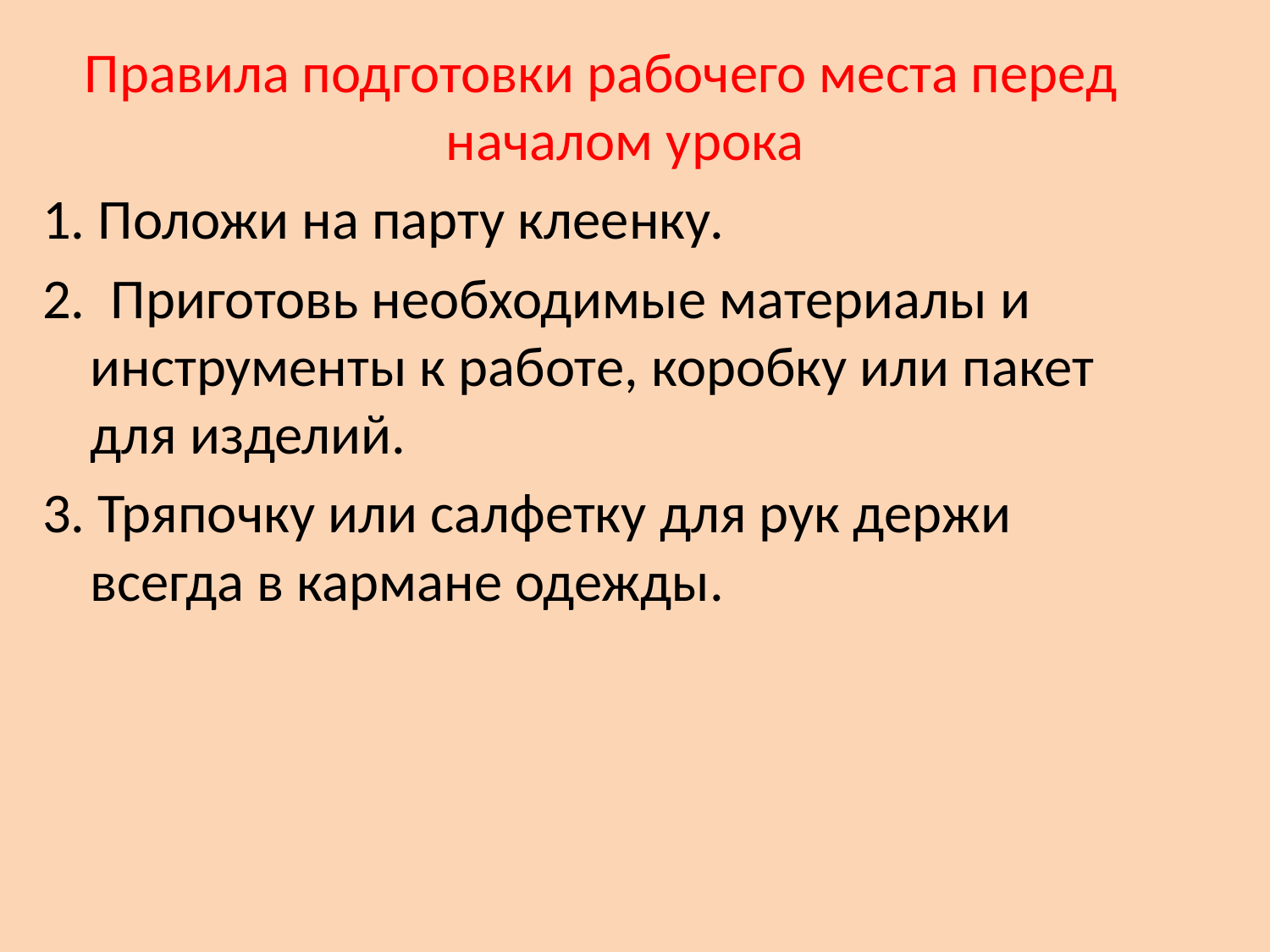

Правила подготовки рабочего места перед началом урока
1. Положи на парту клеенку.
2.  Приготовь необходимые материалы и инструменты к работе, коробку или пакет для изделий.
3. Тряпочку или салфетку для рук держи всегда в кармане одежды.